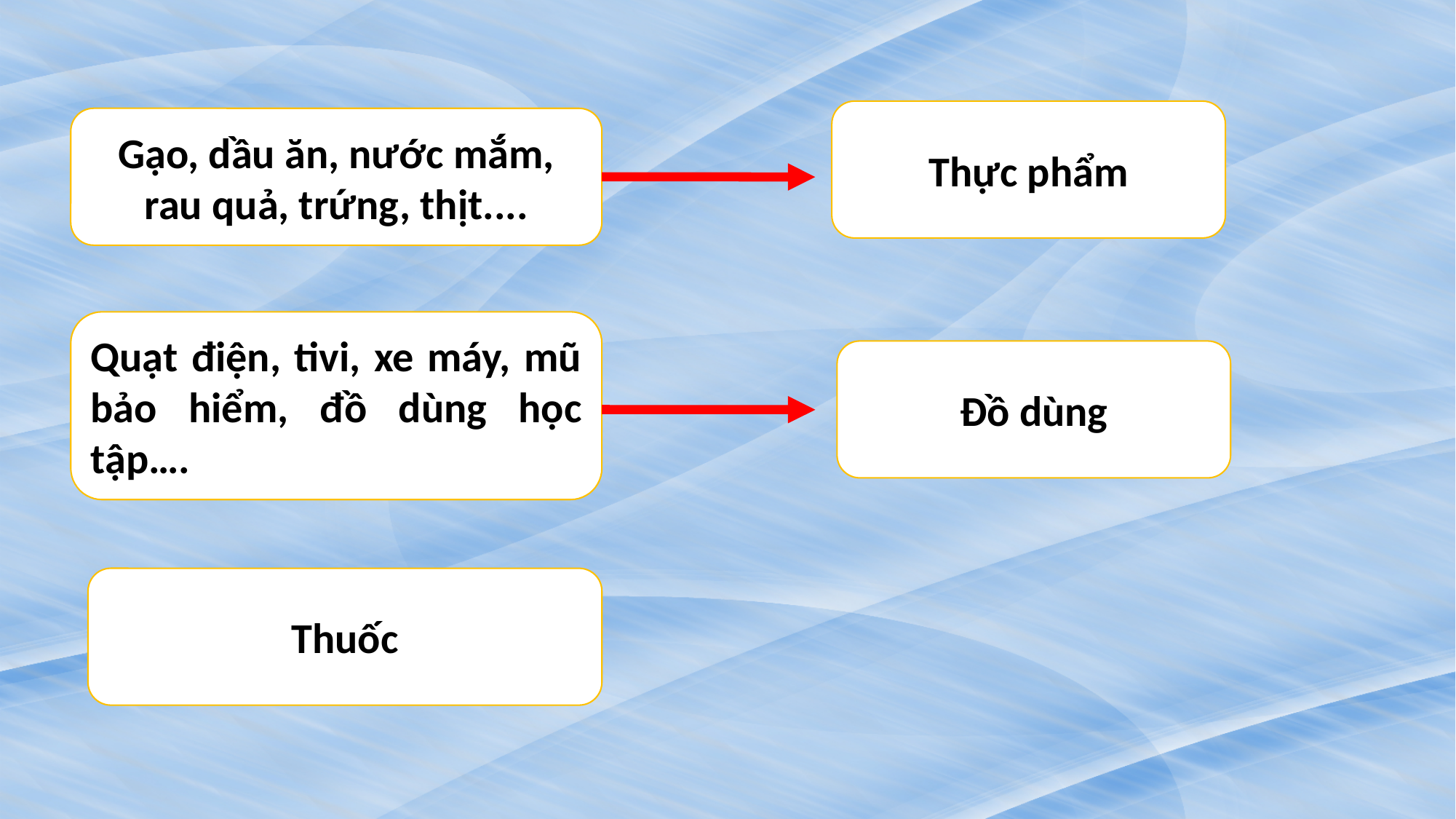

Thực phẩm
Gạo, dầu ăn, nước mắm, rau quả, trứng, thịt....
Quạt điện, tivi, xe máy, mũ bảo hiểm, đồ dùng học tập….
Đồ dùng
Thuốc